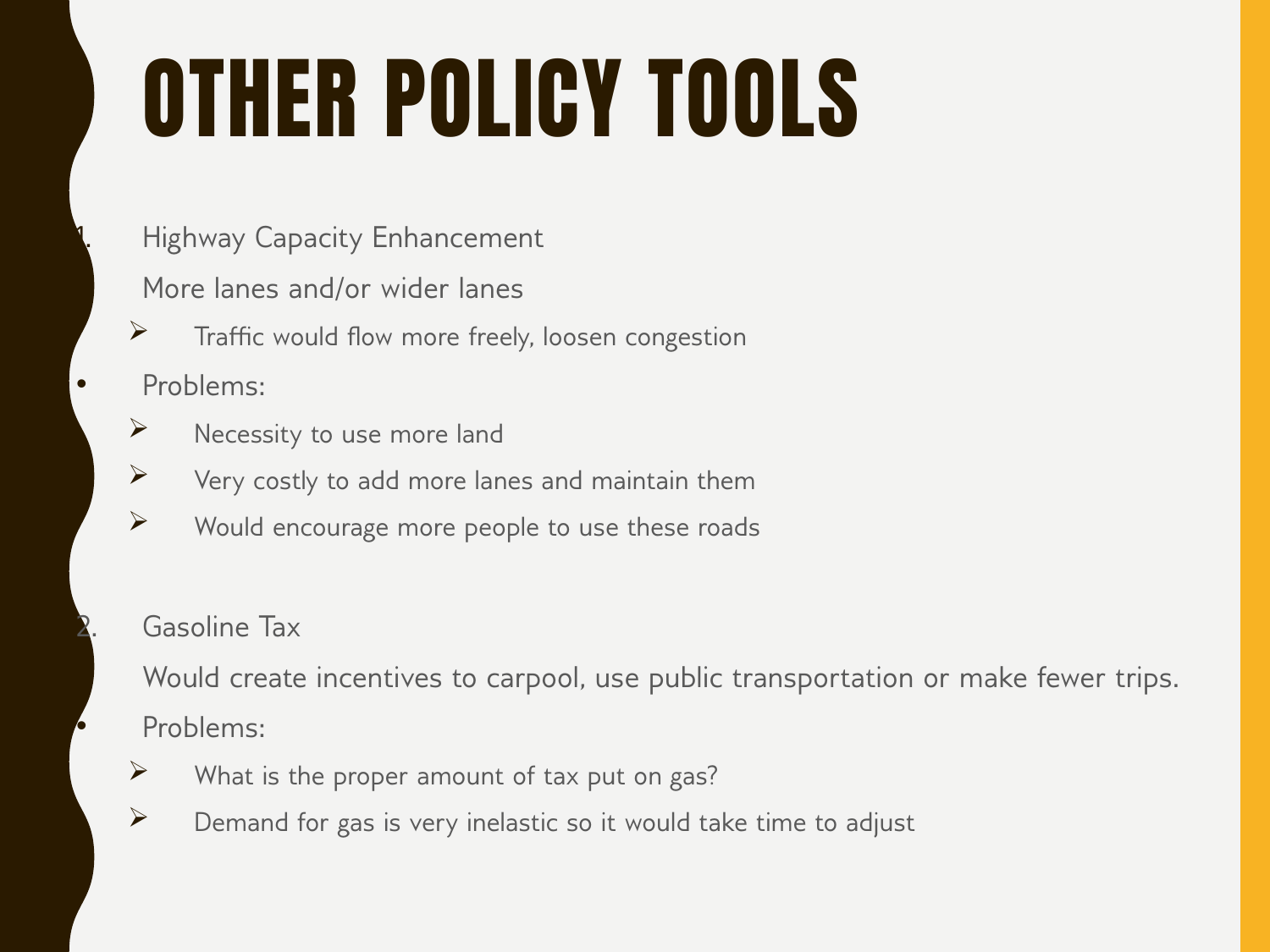

# Other Policy Tools
Highway Capacity Enhancement
More lanes and/or wider lanes
Traffic would flow more freely, loosen congestion
Problems:
Necessity to use more land
Very costly to add more lanes and maintain them
Would encourage more people to use these roads

2.	Gasoline Tax
Would create incentives to carpool, use public transportation or make fewer trips.
Problems:
What is the proper amount of tax put on gas?
Demand for gas is very inelastic so it would take time to adjust